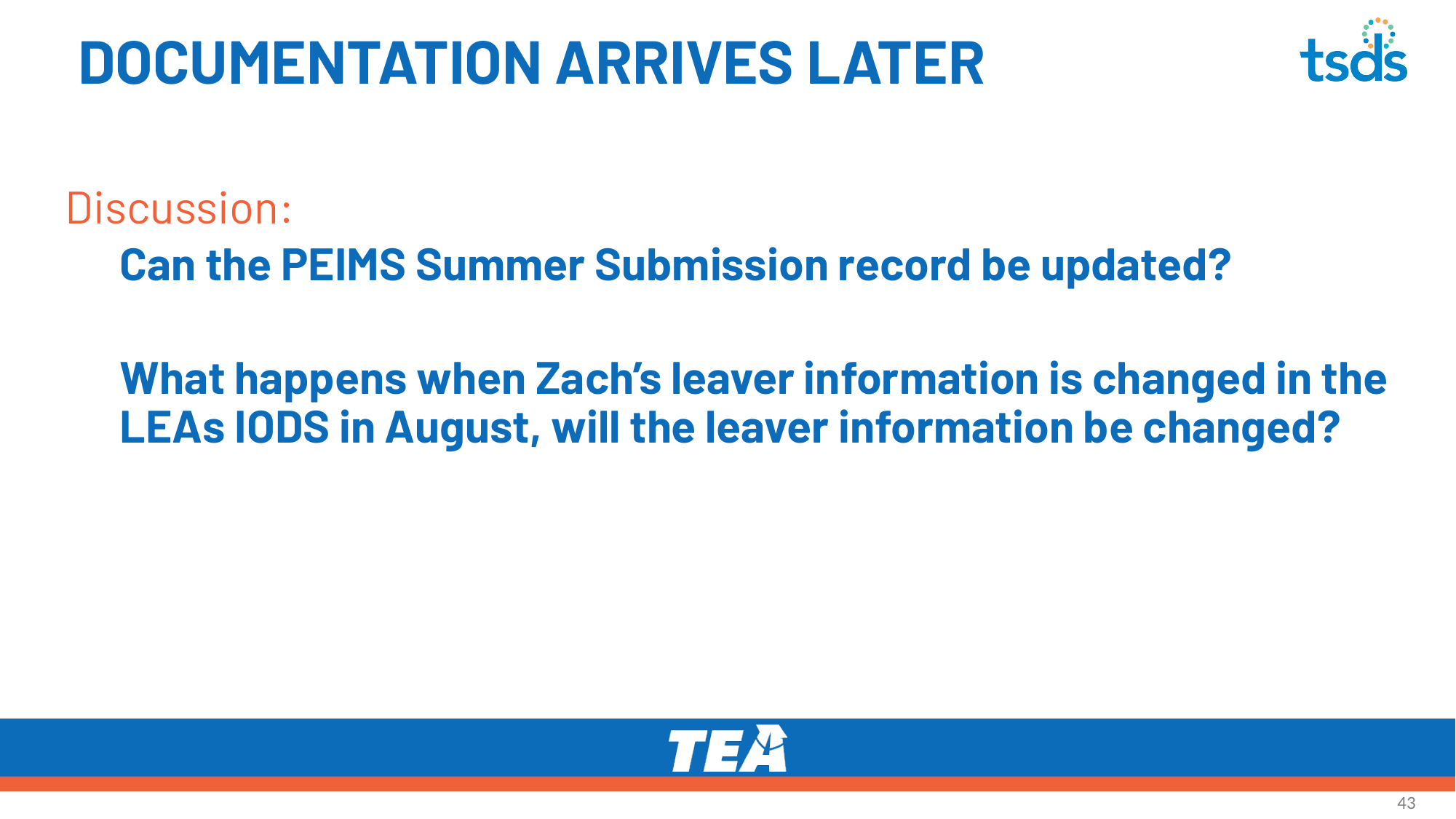

# DOCUMENTATION ARRIVES LATER 1
Discussion:
Can the PEIMS Summer Submission record be updated?

What happens when Zach’s leaver information is changed in the LEAs IODS in August, will the leaver information be changed?

43